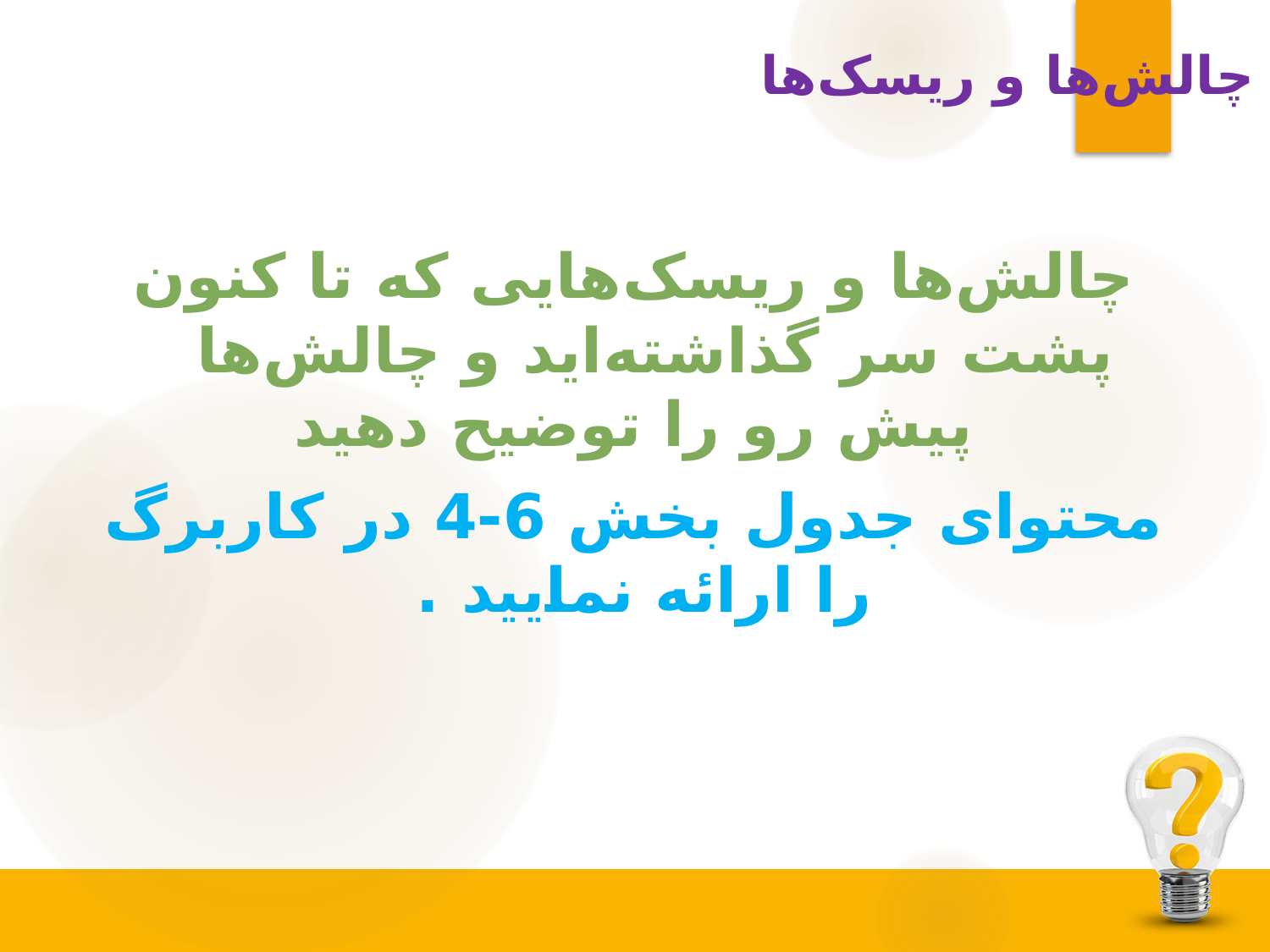

# چالش‌ها و ریسک‌ها
چالش‌ها و ریسک‌هایی که تا کنون پشت سر گذاشته‌اید و چالش‌ها
پیش رو را توضیح دهید
محتوای جدول بخش 6-4 در کاربرگ را ارائه نمایید .